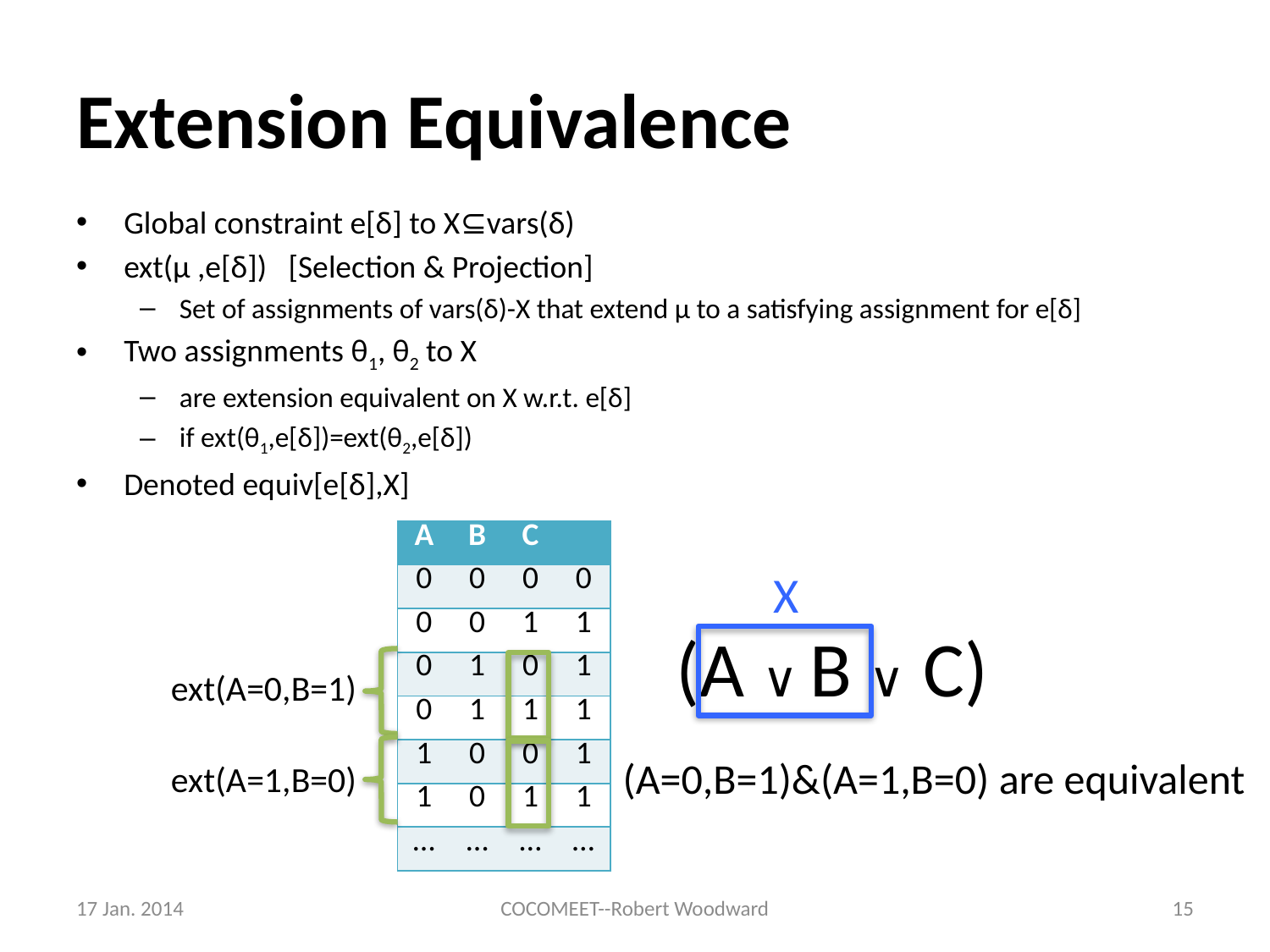

# Extension Equivalence
Global constraint e[δ] to X⊆vars(δ)
ext(μ ,e[δ])   [Selection & Projection]
Set of assignments of vars(δ)-X that extend μ to a satisfying assignment for e[δ]
Two assignments θ1, θ2 to X
are extension equivalent on X w.r.t. e[δ]
if ext(θ1,e[δ])=ext(θ2,e[δ])
Denoted equiv[e[δ],X]
| A | B | C |  |
| --- | --- | --- | --- |
| 0 | 0 | 0 | 0 |
| 0 | 0 | 1 | 1 |
| 0 | 1 | 0 | 1 |
| 0 | 1 | 1 | 1 |
| 1 | 0 | 0 | 1 |
| 1 | 0 | 1 | 1 |
| … | … | … | … |
X
(A ∨ B ∨ C)

ext(A=0,B=1)

(A=0,B=1)&(A=1,B=0) are equivalent
ext(A=1,B=0)
17 Jan. 2014
COCOMEET--Robert Woodward
15